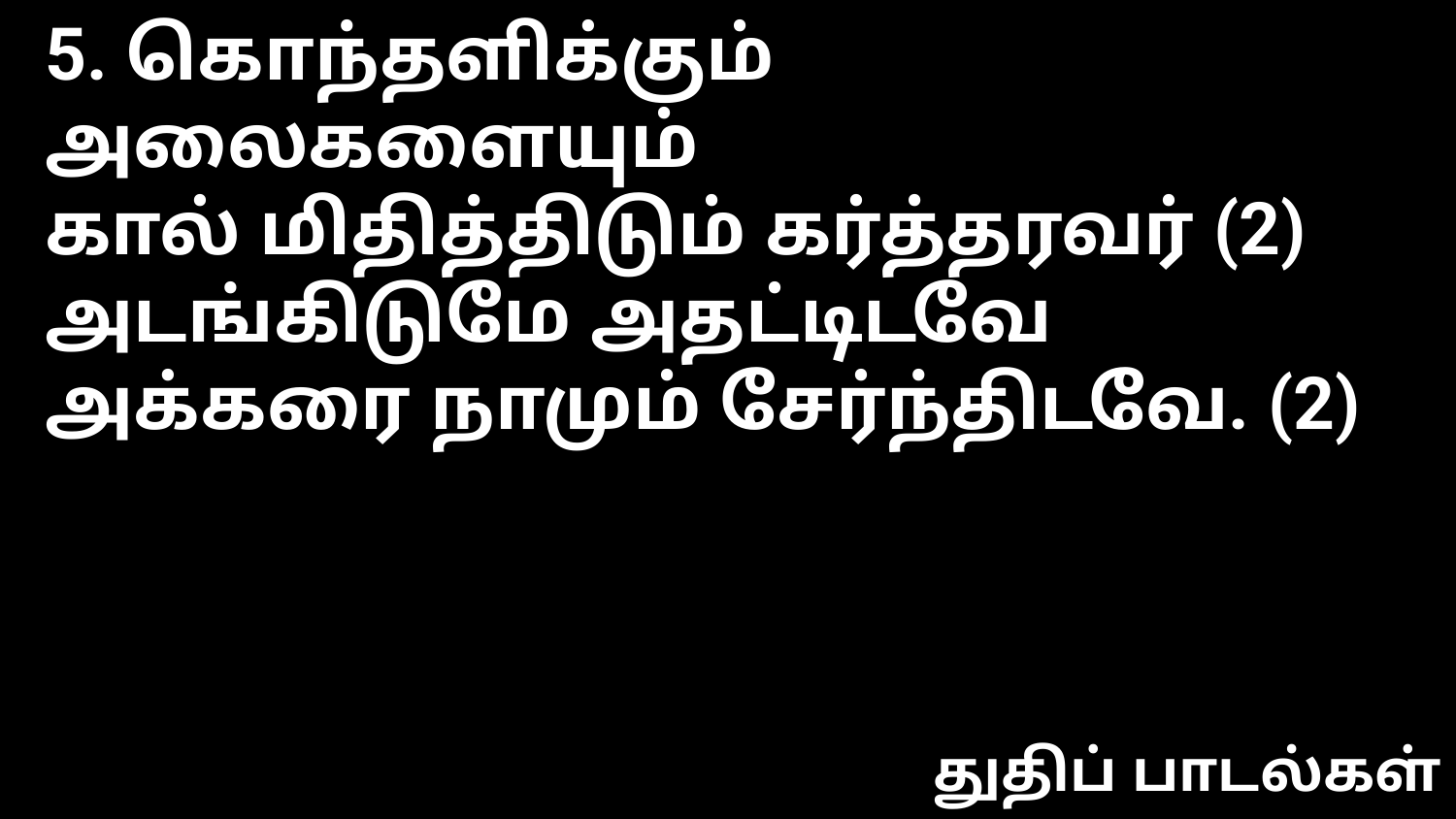

5. கொந்தளிக்கும் அலைகளையும்
கால் மிதித்திடும் கர்த்தரவர் (2)
அடங்கிடுமே அதட்டிடவே
அக்கரை நாமும் சேர்ந்திடவே. (2)

துதிப் பாடல்கள்